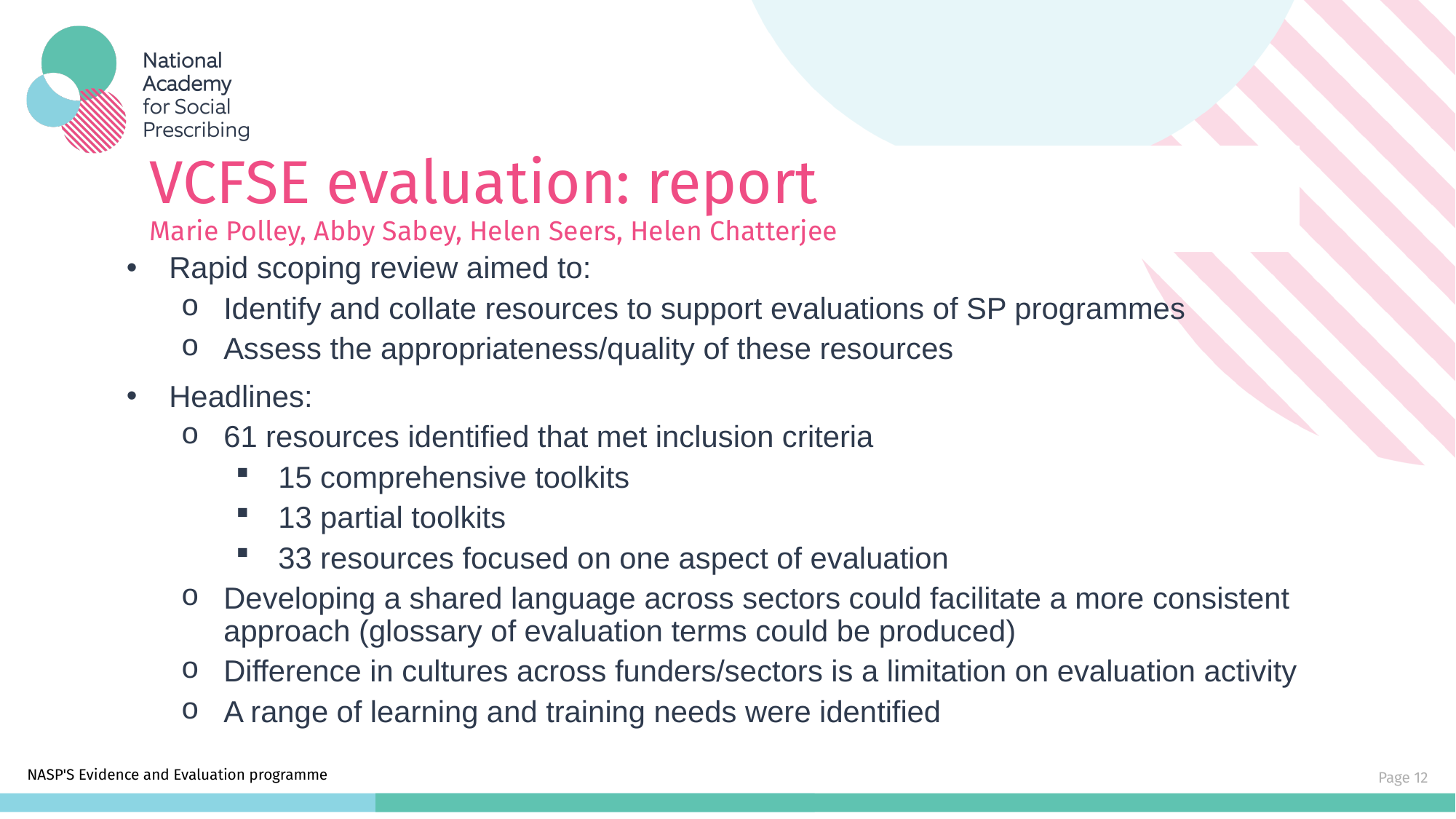

# VCFSE evaluation: report Marie Polley, Abby Sabey, Helen Seers, Helen Chatterjee
Rapid scoping review aimed to:
Identify and collate resources to support evaluations of SP programmes
Assess the appropriateness/quality of these resources
Headlines:
61 resources identified that met inclusion criteria
15 comprehensive toolkits
13 partial toolkits
33 resources focused on one aspect of evaluation
Developing a shared language across sectors could facilitate a more consistent approach (glossary of evaluation terms could be produced)
Difference in cultures across funders/sectors is a limitation on evaluation activity
A range of learning and training needs were identified

Page 12
NASP'S Evidence and Evaluation programme